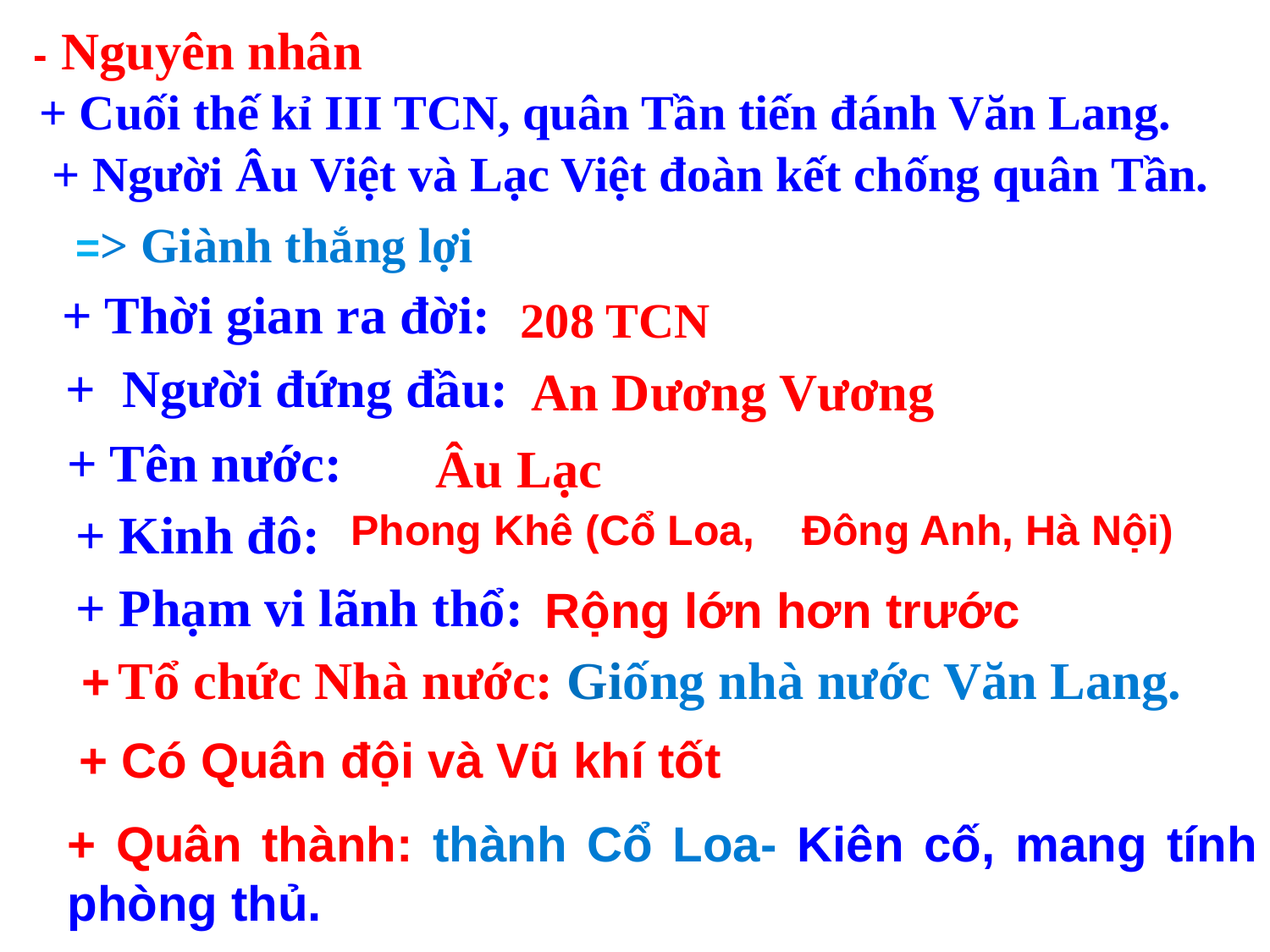

- Nguyên nhân
  + Cuối thế kỉ III TCN, quân Tần tiến đánh Văn Lang.
 + Người Âu Việt và Lạc Việt đoàn kết chống quân Tần.
=> Giành thắng lợi
+ Thời gian ra đời:
208 TCN
+  Người đứng đầu:
An Dương Vương
+ Tên nước:
Âu Lạc

+ Kinh đô:
Phong Khê (Cổ Loa,    Đông Anh, Hà Nội)

+ Phạm vi lãnh thổ:

 Rộng lớn hơn trước

  + Tổ chức Nhà nước: Giống nhà nước Văn Lang.

 + Có Quân đội và Vũ khí tốt

+ Quân thành: thành Cổ Loa- Kiên cố, mang tính phòng thủ.